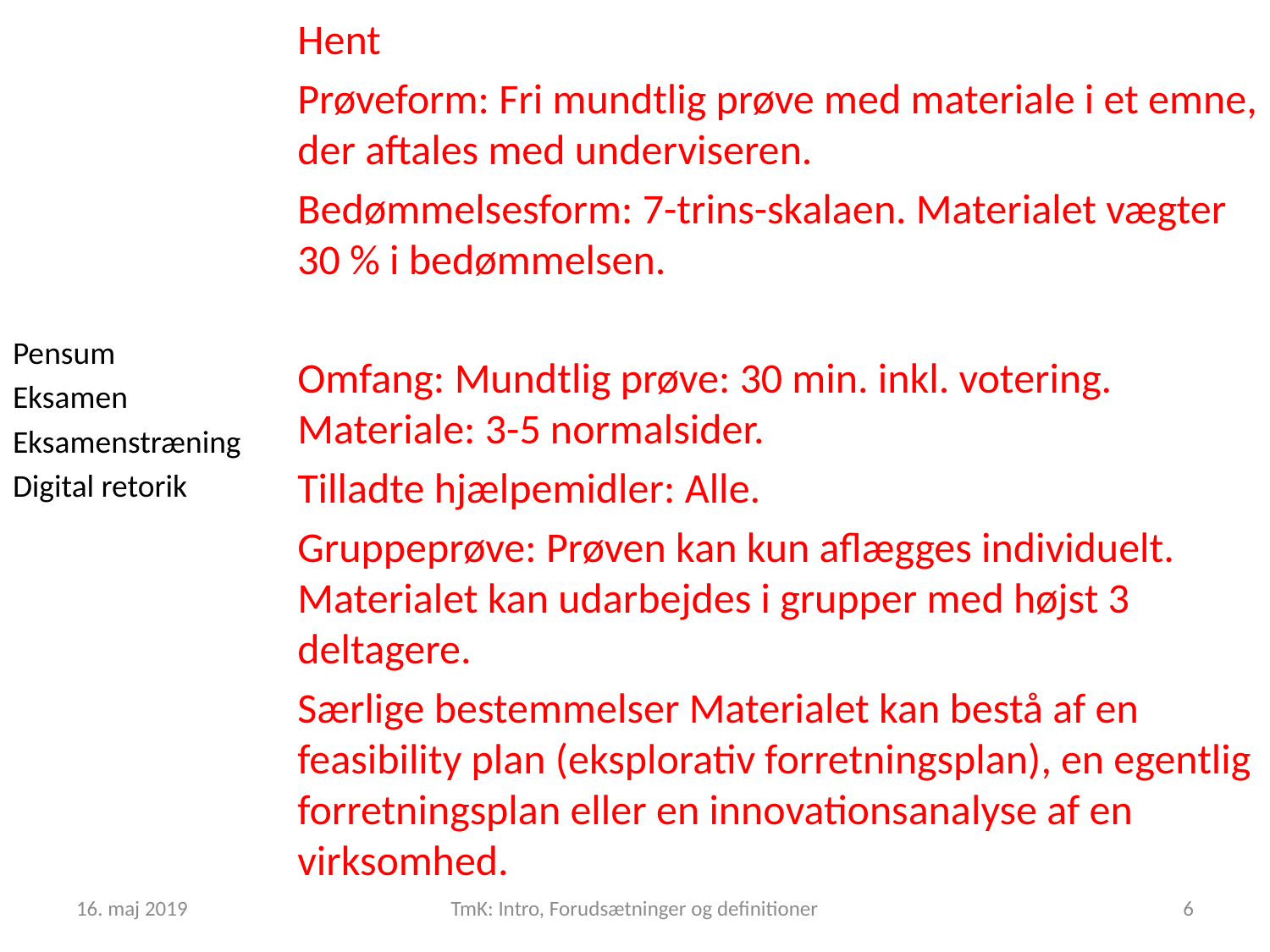

Hent
Prøveform: Fri mundtlig prøve med materiale i et emne, der aftales med underviseren.
Bedømmelsesform: 7-trins-skalaen. Materialet vægter 30 % i bedømmelsen.

Omfang: Mundtlig prøve: 30 min. inkl. votering. Materiale: 3-5 normalsider.
Tilladte hjælpemidler: Alle.
Gruppeprøve: Prøven kan kun aflægges individuelt. Materialet kan udarbejdes i grupper med højst 3 deltagere.
Særlige bestemmelser Materialet kan bestå af en feasibility plan (eksplorativ forretningsplan), en egentlig forretningsplan eller en innovationsanalyse af en virksomhed.
Pensum
Eksamen
Eksamenstræning
Digital retorik
16. maj 2019
TmK: Intro, Forudsætninger og definitioner
6